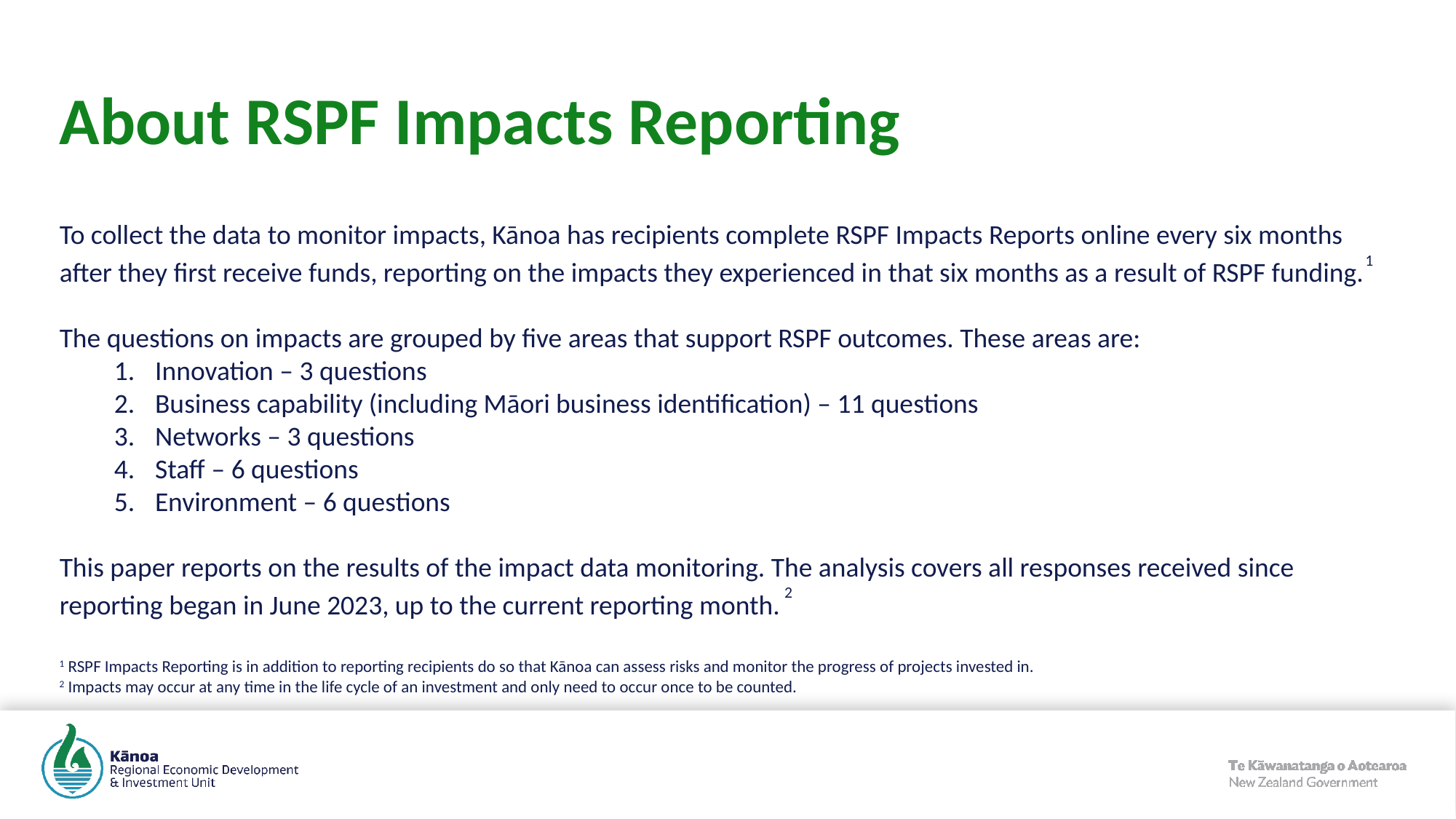

# About RSPF Impacts Reporting
To collect the data to monitor impacts, Kānoa has recipients complete RSPF Impacts Reports online every six months after they first receive funds, reporting on the impacts they experienced in that six months as a result of RSPF funding.1

The questions on impacts are grouped by five areas that support RSPF outcomes. These areas are:
Innovation – 3 questions
Business capability (including Māori business identification) – 11 questions
Networks – 3 questions
Staff – 6 questions
Environment – 6 questions

This paper reports on the results of the impact data monitoring. The analysis covers all responses received since reporting began in June 2023, up to the current reporting month. 2

1 RSPF Impacts Reporting is in addition to reporting recipients do so that Kānoa can assess risks and monitor the progress of projects invested in.
2 Impacts may occur at any time in the life cycle of an investment and only need to occur once to be counted.